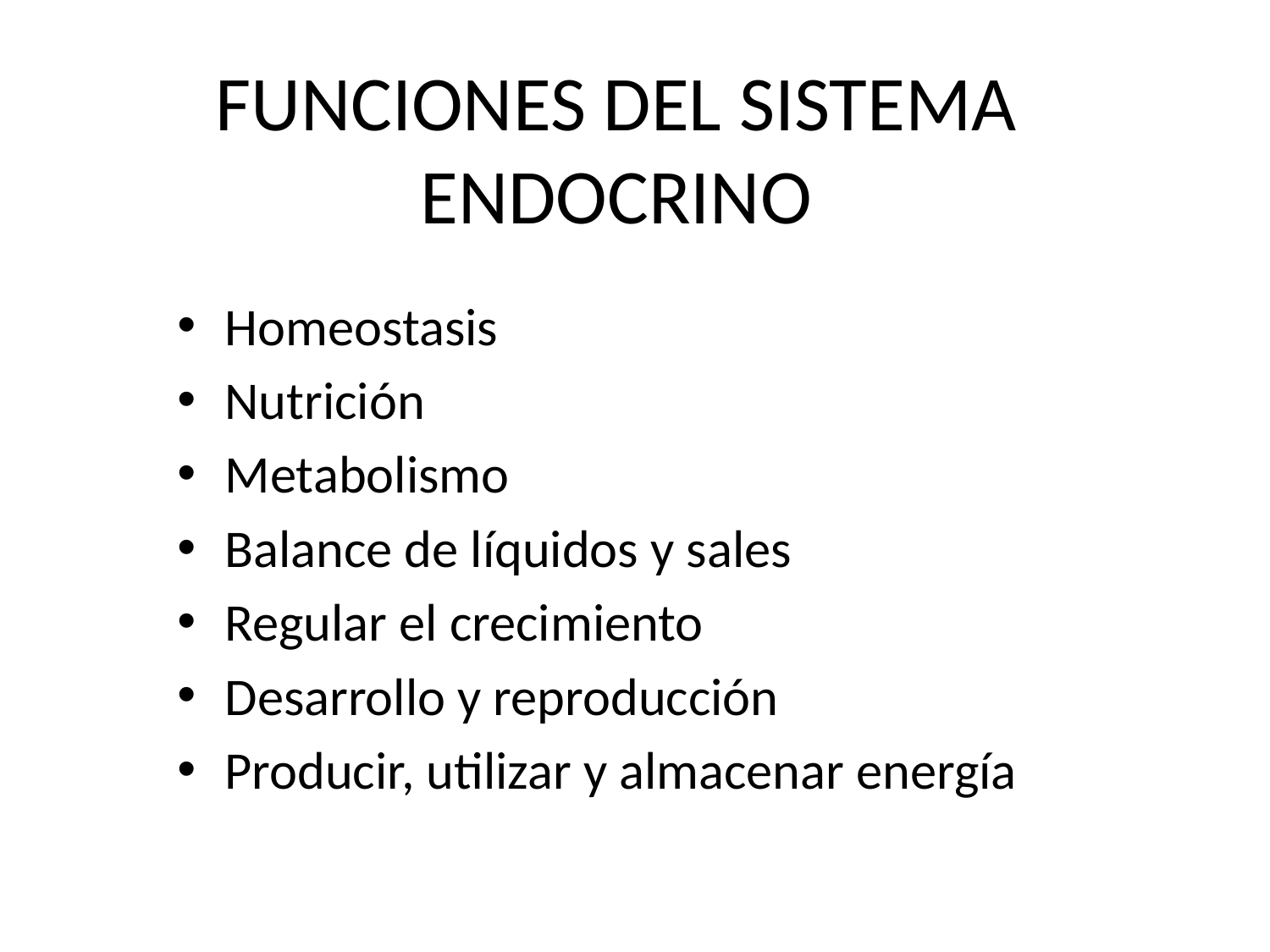

FUNCIONES DEL SISTEMA ENDOCRINO
Homeostasis
Nutrición
Metabolismo
Balance de líquidos y sales
Regular el crecimiento
Desarrollo y reproducción
Producir, utilizar y almacenar energía